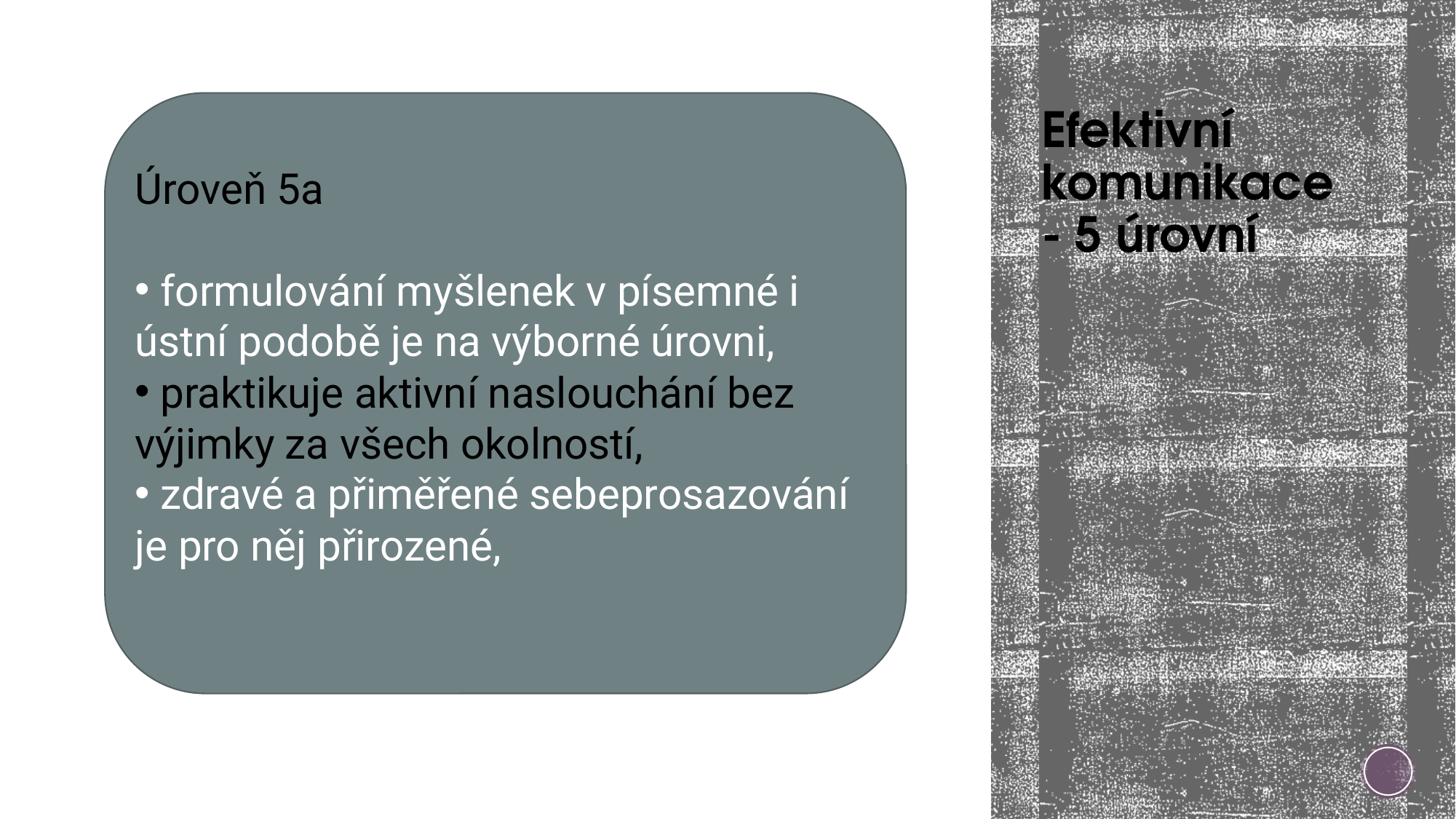

# Efektivní komunikace - 5 úrovní

Úroveň 5a

 formulování myšlenek v písemné i ústní podobě je na výborné úrovni,
 praktikuje aktivní naslouchání bez výjimky za všech okolností,
 zdravé a přiměřené sebeprosazování je pro něj přirozené,